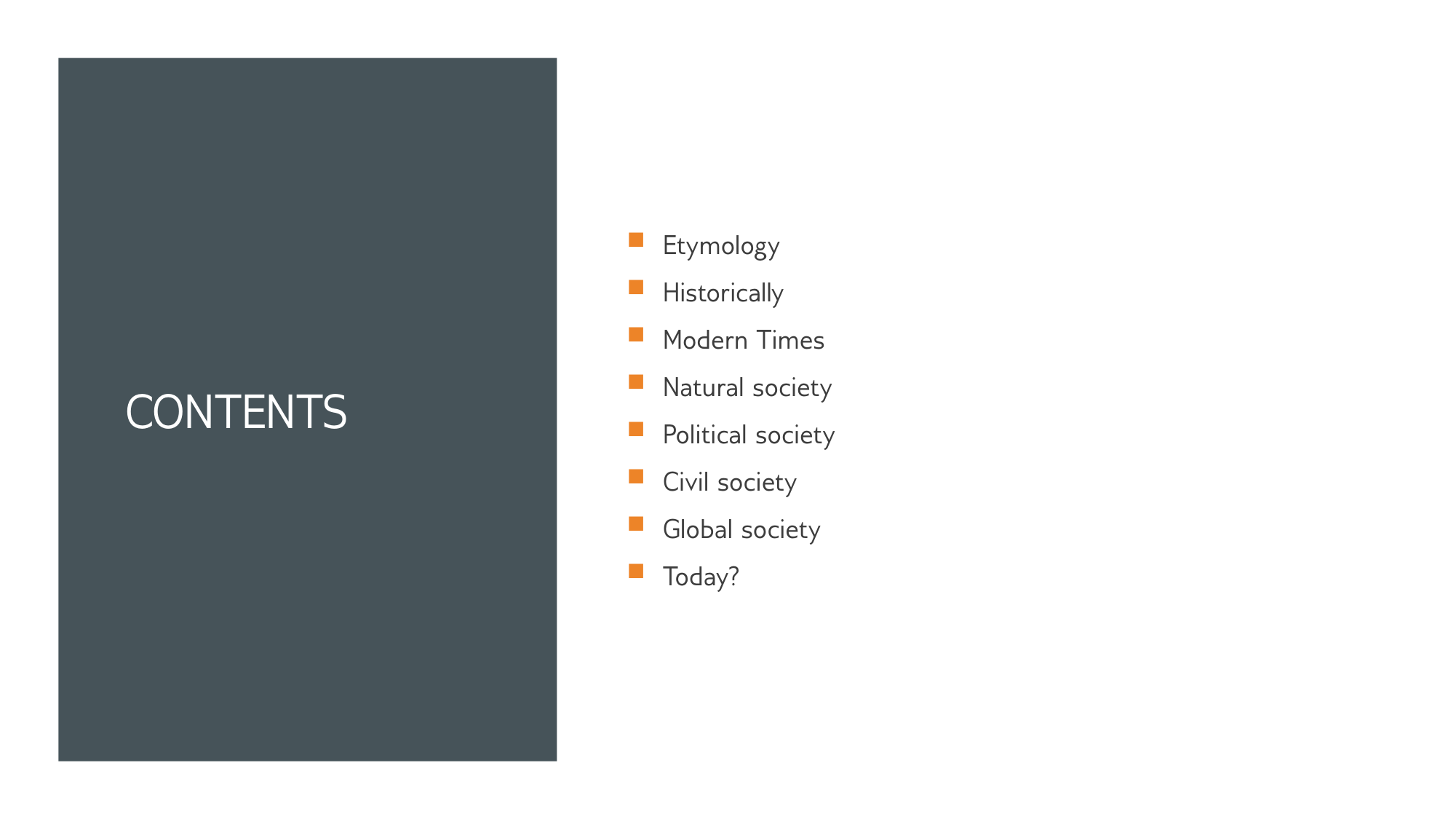

# Contents
Etymology
Historically
Modern Times
Natural society
Political society
Civil society
Global society
Today?